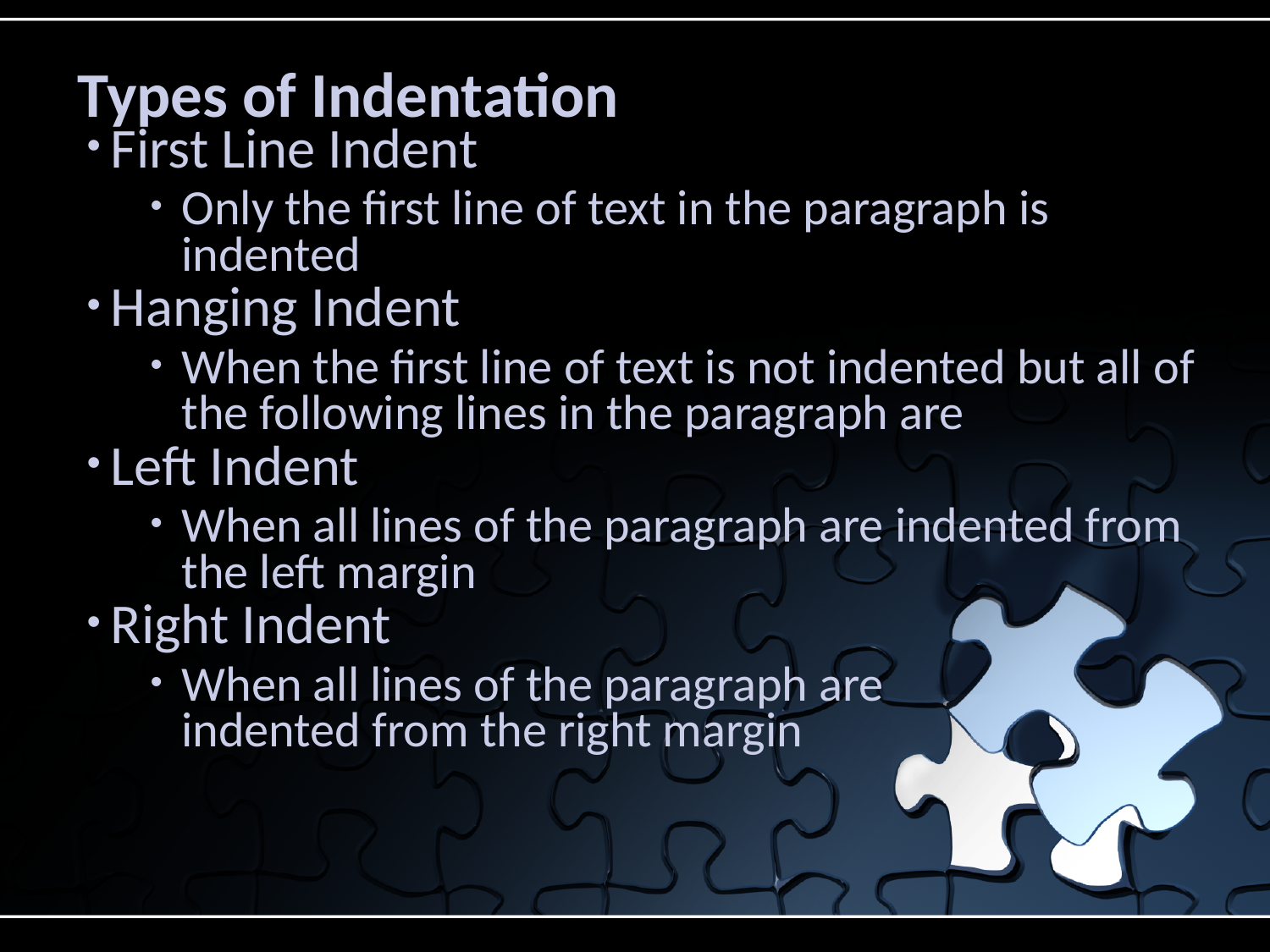

# Types of Indentation
First Line Indent
Only the first line of text in the paragraph is indented
Hanging Indent
When the first line of text is not indented but all of the following lines in the paragraph are
Left Indent
When all lines of the paragraph are indented from the left margin
Right Indent
When all lines of the paragraph are
indented from the right margin